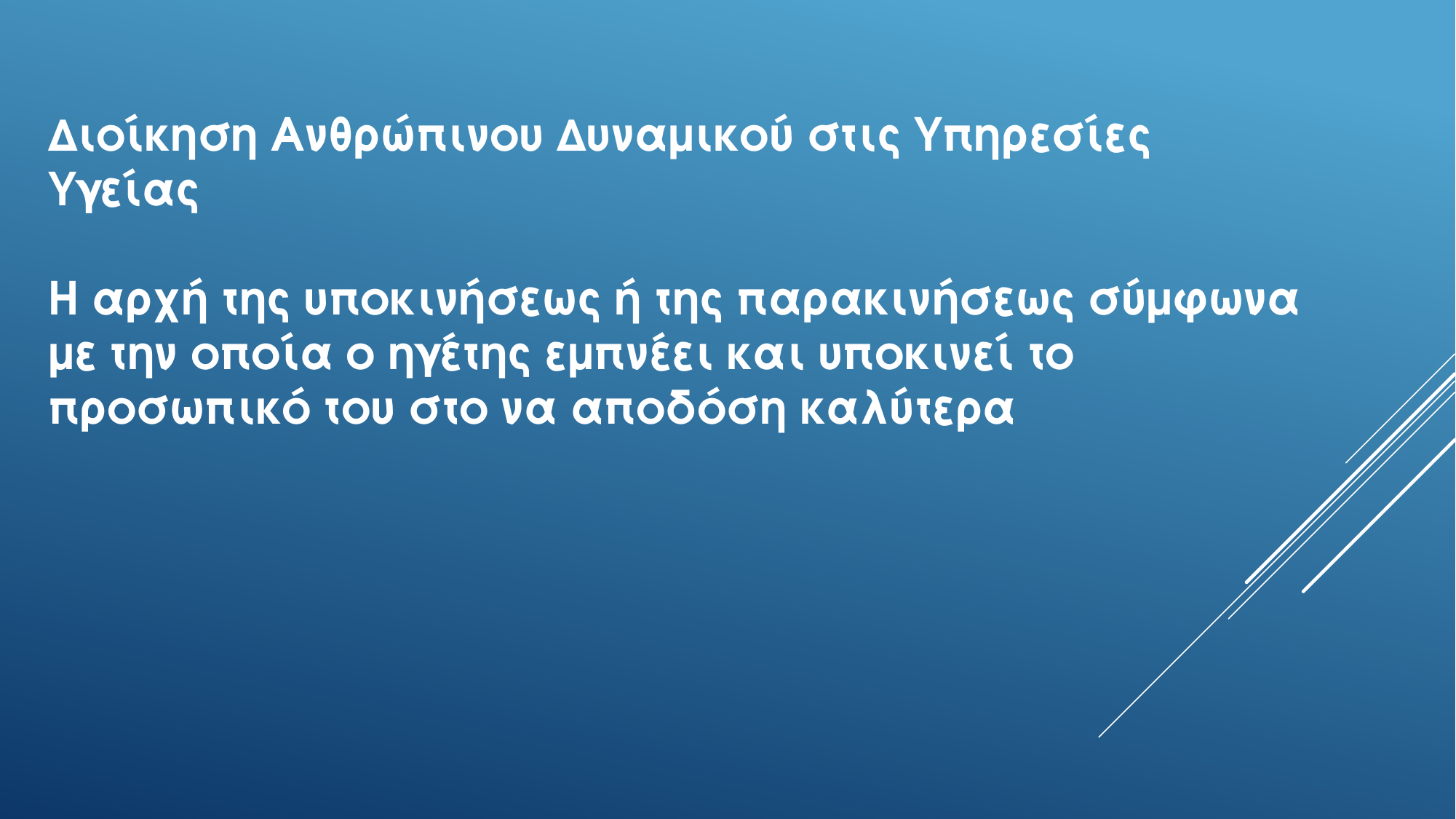

Διοίκηση Ανθρώπινου Δυναμικού στις Υπηρεσίες Υγείας

Η αρχή της υποκινήσεως ή της παρακινήσεως σύμφωνα με την οποία ο ηγέτης εμπνέει και υποκινεί το προσωπικό του στο να αποδόση καλύτερα